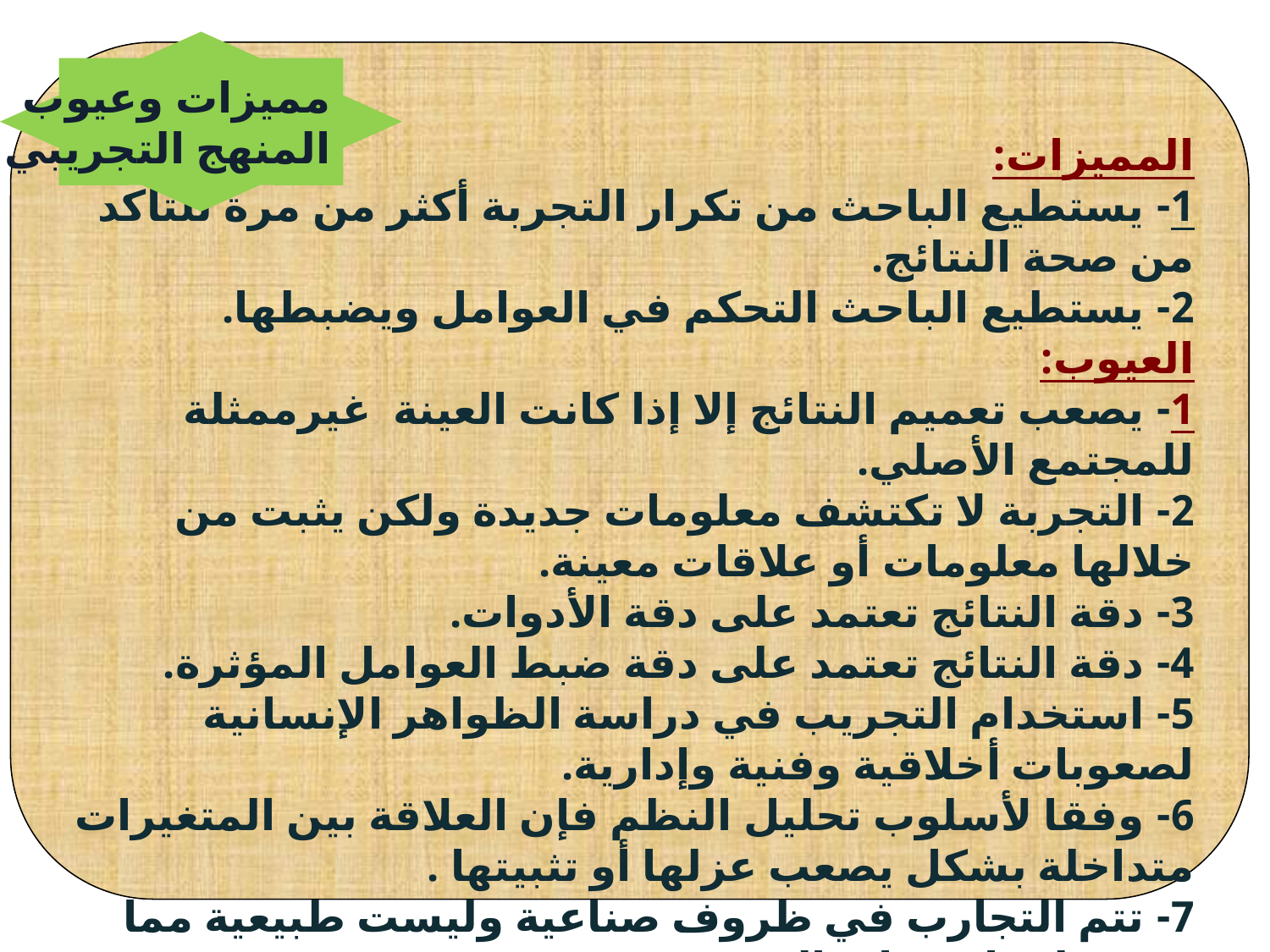

مميزات وعيوب
المنهج التجريبي

المميزات:
1- يستطيع الباحث من تكرار التجربة أكثر من مرة للتأكد من صحة النتائج.
2- يستطيع الباحث التحكم في العوامل ويضبطها.
العيوب:
1- يصعب تعميم النتائج إلا إذا كانت العينة  غيرممثلة للمجتمع الأصلي.
2- التجربة لا تكتشف معلومات جديدة ولكن يثبت من خلالها معلومات أو علاقات معينة.
3- دقة النتائج تعتمد على دقة الأدوات.
4- دقة النتائج تعتمد على دقة ضبط العوامل المؤثرة.
5- استخدام التجريب في دراسة الظواهر الإنسانية لصعوبات أخلاقية وفنية وإدارية.
6- وفقا لأسلوب تحليل النظم فإن العلاقة بين المتغيرات متداخلة بشكل يصعب عزلها أو تثبيتها .
7- تتم التجارب في ظروف صناعية وليست طبيعية مما تؤثر على استجابة المفحوصين